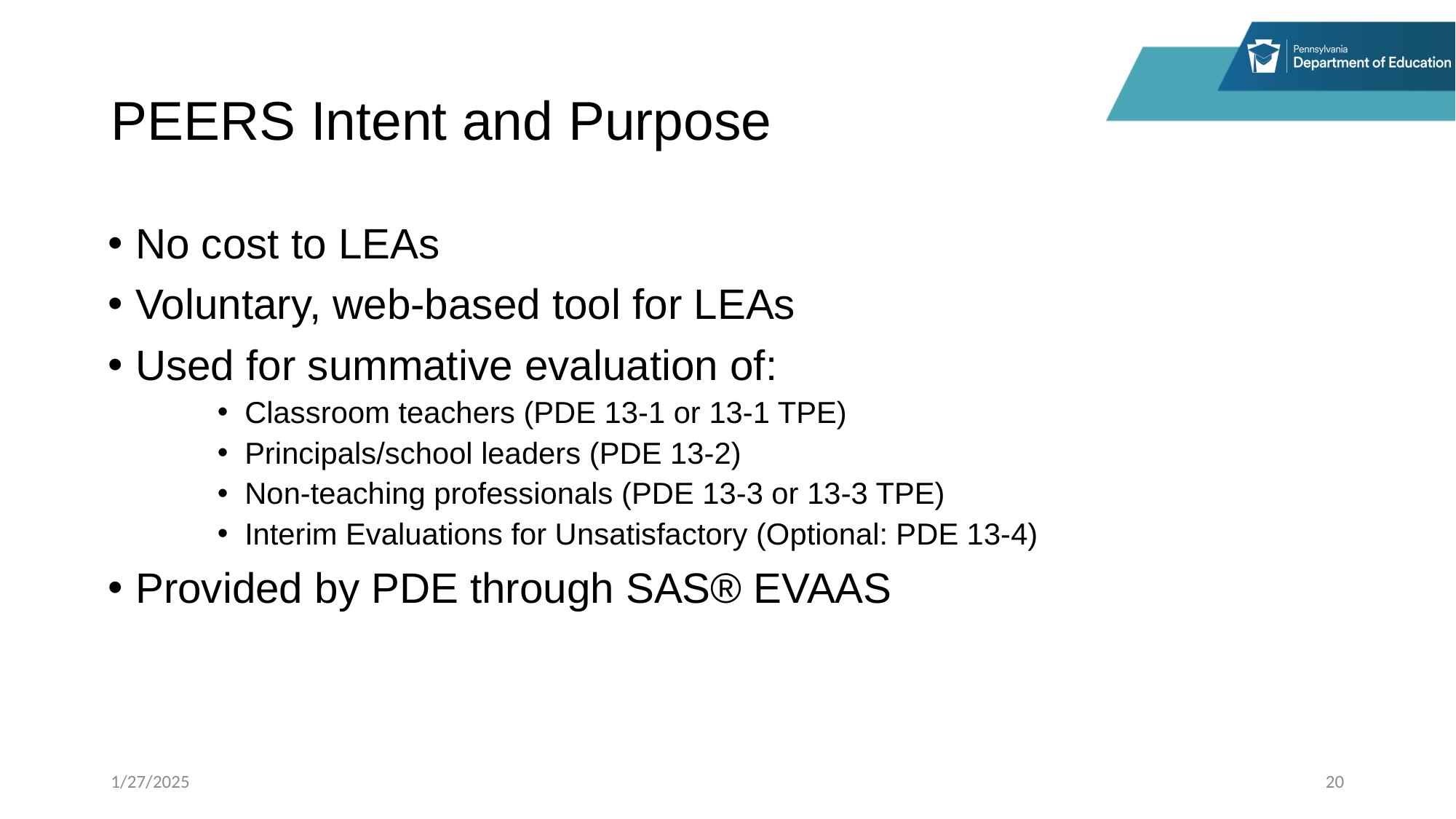

# PEERS Intent and Purpose
No cost to LEAs
Voluntary, web-based tool for LEAs
Used for summative evaluation of:
Classroom teachers (PDE 13-1 or 13-1 TPE)
Principals/school leaders (PDE 13-2)
Non-teaching professionals (PDE 13-3 or 13-3 TPE)
Interim Evaluations for Unsatisfactory (Optional: PDE 13-4)
Provided by PDE through SAS® EVAAS
1/27/2025
20